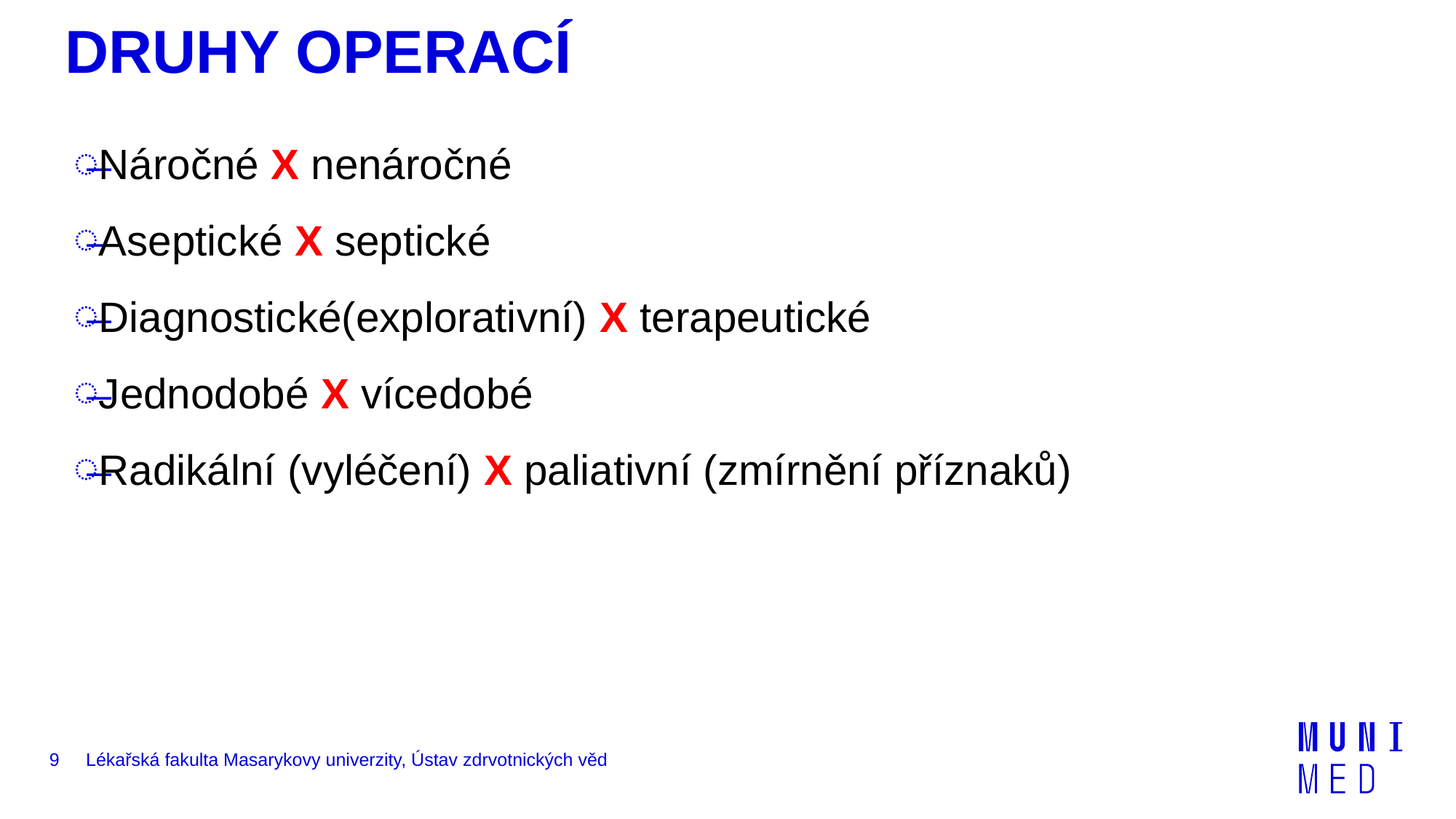

# DRUHY OPERACÍ
Náročné X nenáročné
Aseptické X septické
Diagnostické(explorativní) X terapeutické
Jednodobé X vícedobé
Radikální (vyléčení) X paliativní (zmírnění příznaků)

9
Lékařská fakulta Masarykovy univerzity, Ústav zdrvotnických věd